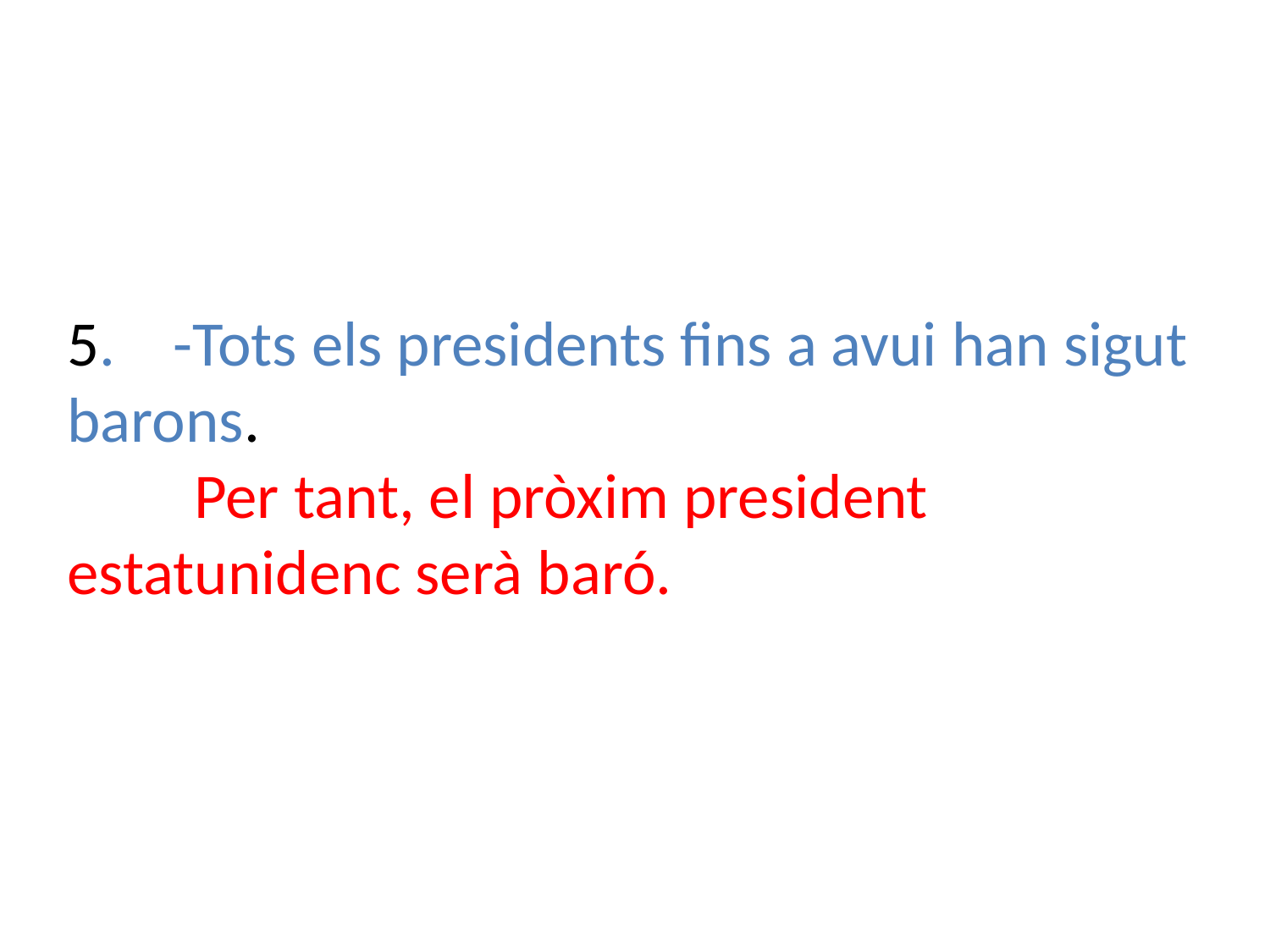

#
5.    -Tots els presidents fins a avui han sigut 	barons.
	Per tant, el pròxim president 	estatunidenc serà baró.